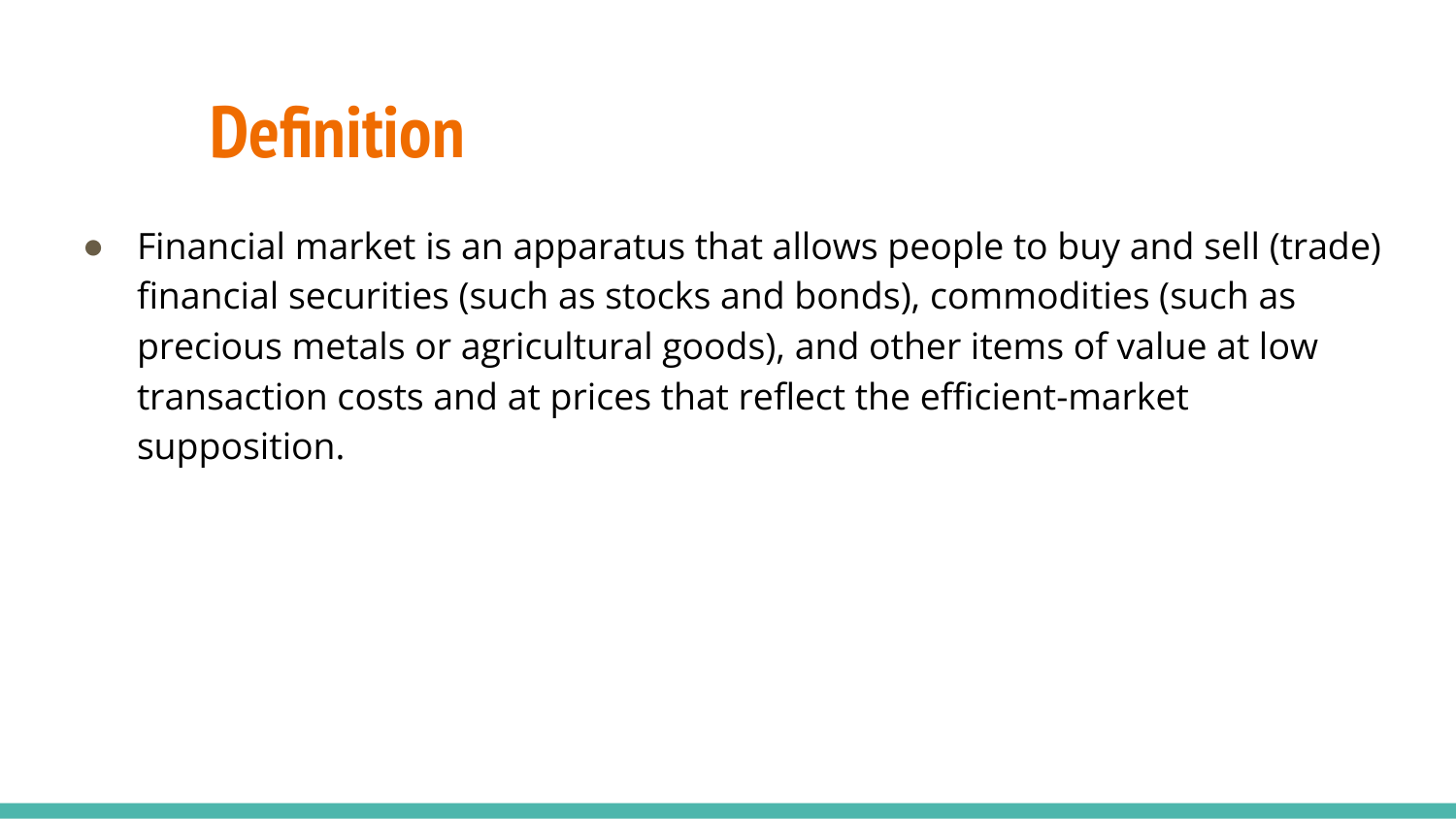

# Definition
Financial market is an apparatus that allows people to buy and sell (trade) financial securities (such as stocks and bonds), commodities (such as precious metals or agricultural goods), and other items of value at low transaction costs and at prices that reflect the efficient-market supposition.